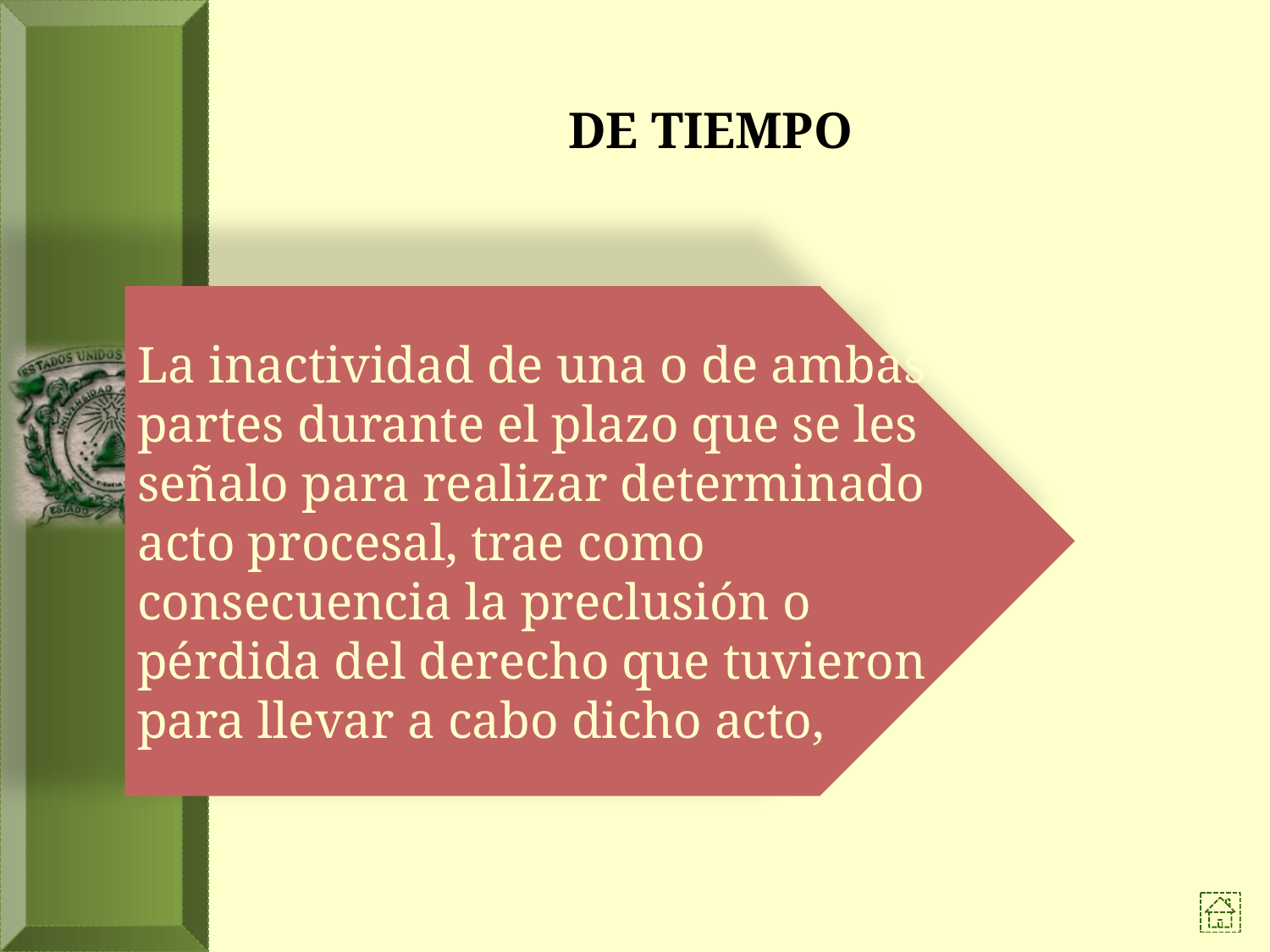

# DE TIEMPO
La inactividad de una o de ambas partes durante el plazo que se les señalo para realizar determinado acto procesal, trae como consecuencia la preclusión o pérdida del derecho que tuvieron para llevar a cabo dicho acto,